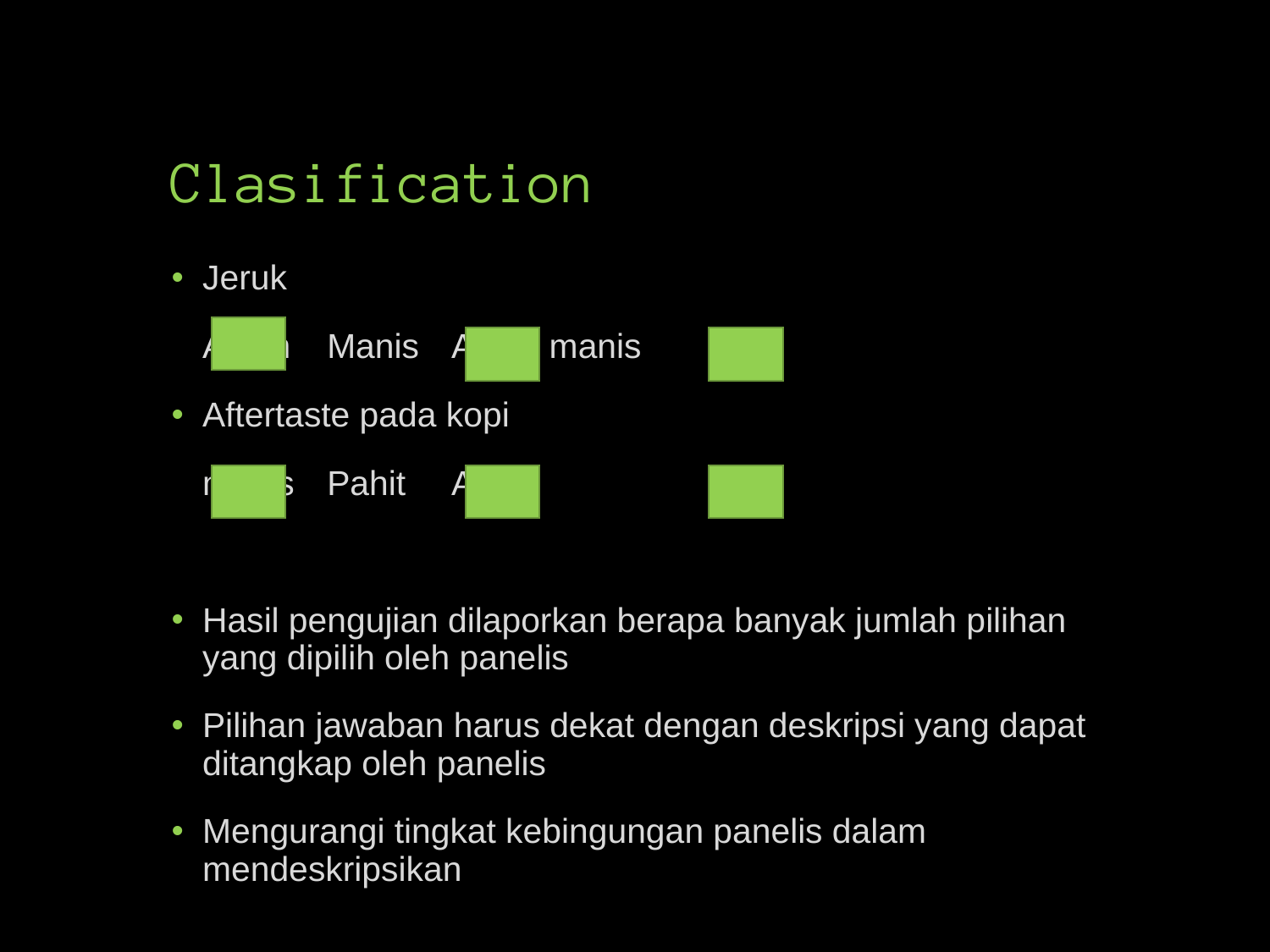

# Clasification
Jeruk
		Asam 		Manis		Asam manis
Aftertaste pada kopi
		manis		Pahit		Asam

Hasil pengujian dilaporkan berapa banyak jumlah pilihan yang dipilih oleh panelis
Pilihan jawaban harus dekat dengan deskripsi yang dapat ditangkap oleh panelis
Mengurangi tingkat kebingungan panelis dalam mendeskripsikan